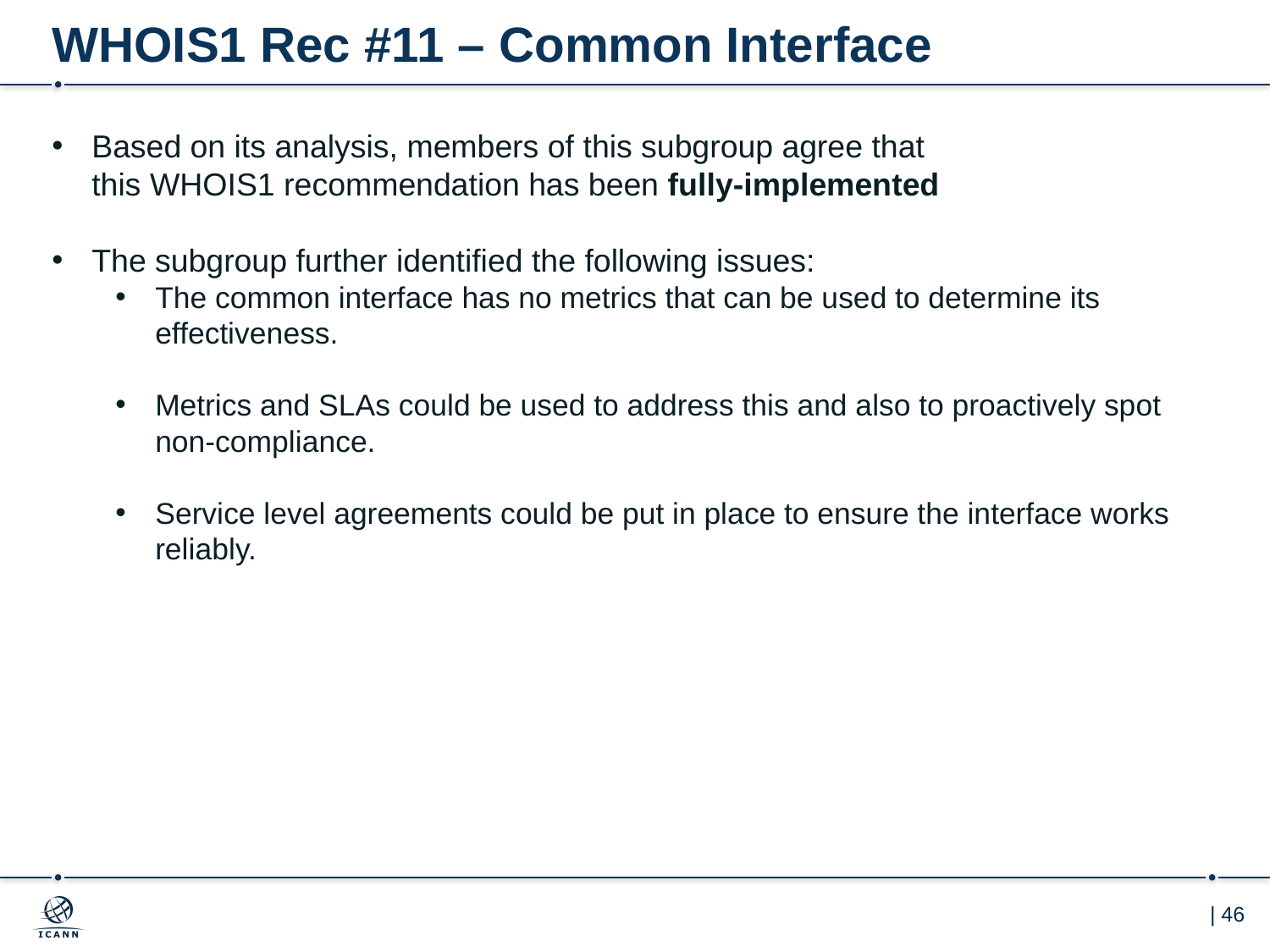

# WHOIS1 Rec #11 – Common Interface
Based on its analysis, members of this subgroup agree that
this WHOIS1 recommendation has been fully-implemented

The subgroup further identified the following issues:
The common interface has no metrics that can be used to determine its effectiveness.
Metrics and SLAs could be used to address this and also to proactively spot non-compliance.
Service level agreements could be put in place to ensure the interface works reliably.